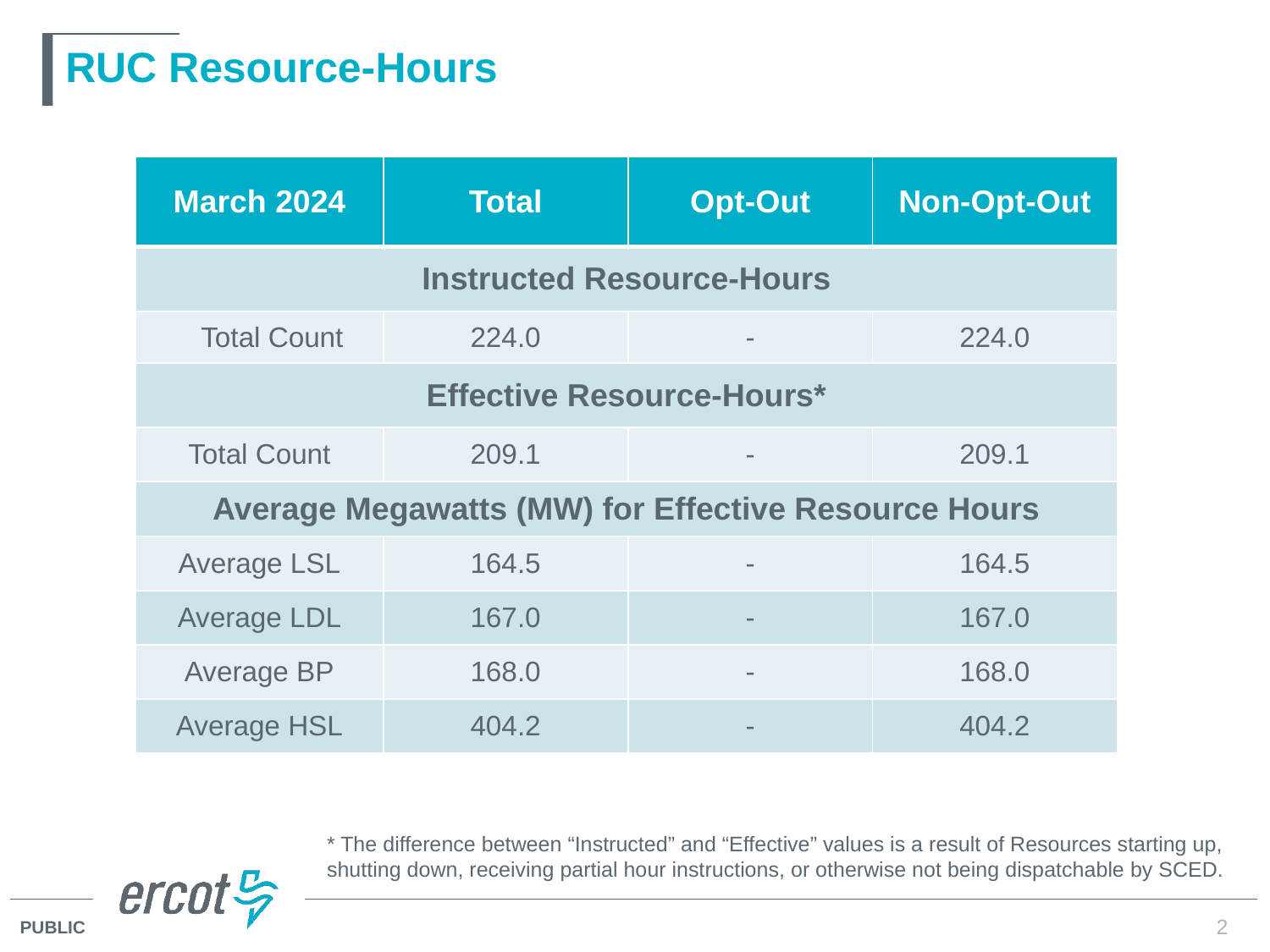

# RUC Resource-Hours
| March 2024 | Total | Opt-Out | Non-Opt-Out |
| --- | --- | --- | --- |
| Instructed Resource-Hours |  |  |  |
| Total Count | 224.0 | - | 224.0 |
| Effective Resource-Hours\* |  |  |  |
| Total Count | 209.1 | - | 209.1 |
| Average Megawatts (MW) for Effective Resource Hours |  |  |  |
| Average LSL | 164.5 | - | 164.5 |
| Average LDL | 167.0 | - | 167.0 |
| Average BP | 168.0 | - | 168.0 |
| Average HSL | 404.2 | - | 404.2 |
* The difference between “Instructed” and “Effective” values is a result of Resources starting up, shutting down, receiving partial hour instructions, or otherwise not being dispatchable by SCED.
2